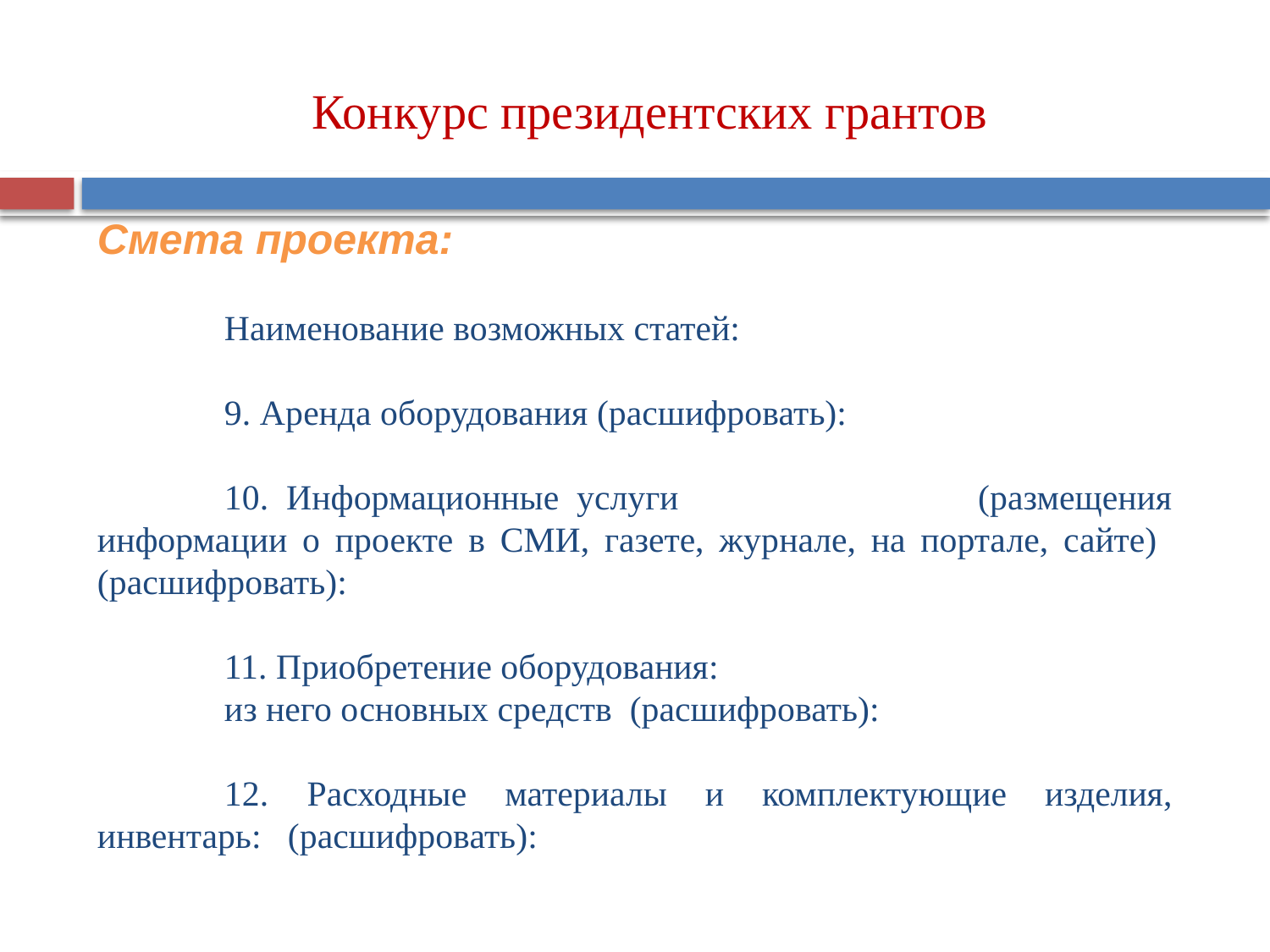

Конкурс президентских грантов
Смета проекта:

	Наименование возможных статей:

	9. Аренда оборудования (расшифровать):

	10. Информационные услуги                 (размещения информации о проекте в СМИ, газете, журнале, на портале, сайте)  (расшифровать):

	11. Приобретение оборудования:
 	из него основных средств  (расшифровать):

	12. Расходные материалы и комплектующие изделия, инвентарь:   (расшифровать):